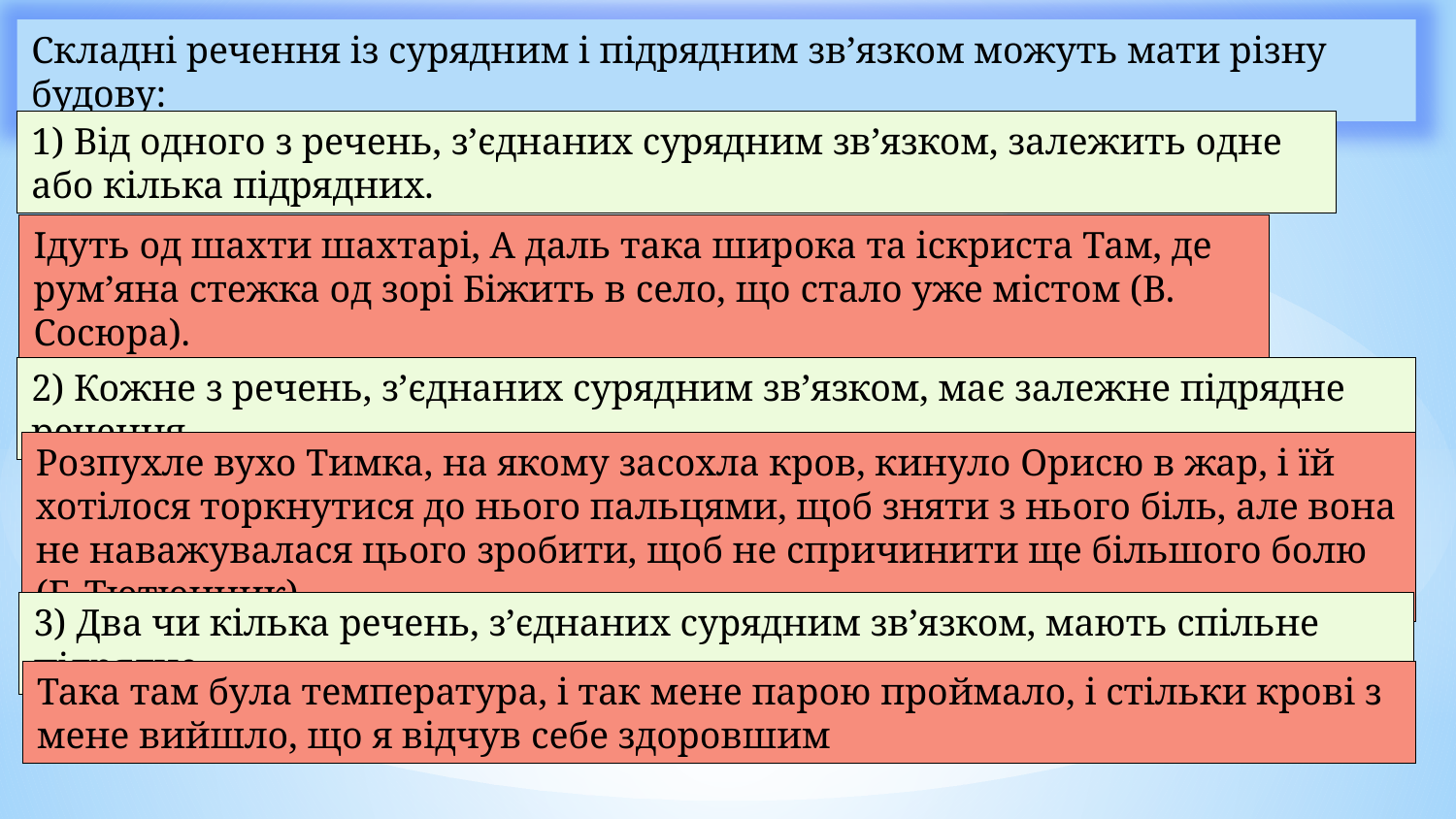

Складні речення із сурядним і підрядним зв’язком можуть мати різну будову:
1) Від одного з речень, з’єднаних сурядним зв’язком, залежить одне або кілька підрядних.
Ідуть од шахти шахтарі, А даль така широка та іскриста Там, де рум’яна стежка од зорі Біжить в село, що стало уже містом (В. Сосюра).
2) Кожне з речень, з’єднаних сурядним зв’язком, має залежне підрядне речення.
Розпухле вухо Тимка, на якому засохла кров, кинуло Орисю в жар, і їй хотілося торкнутися до нього пальцями, щоб зняти з нього біль, але вона не наважувалася цього зробити, щоб не спричинити ще більшого болю (Г. Тютюнник)
3) Два чи кілька речень, з’єднаних сурядним зв’язком, мають спільне підрядне.
Така там була температура, і так мене парою проймало, і стільки крові з мене вийшло, що я відчув себе здоровшим